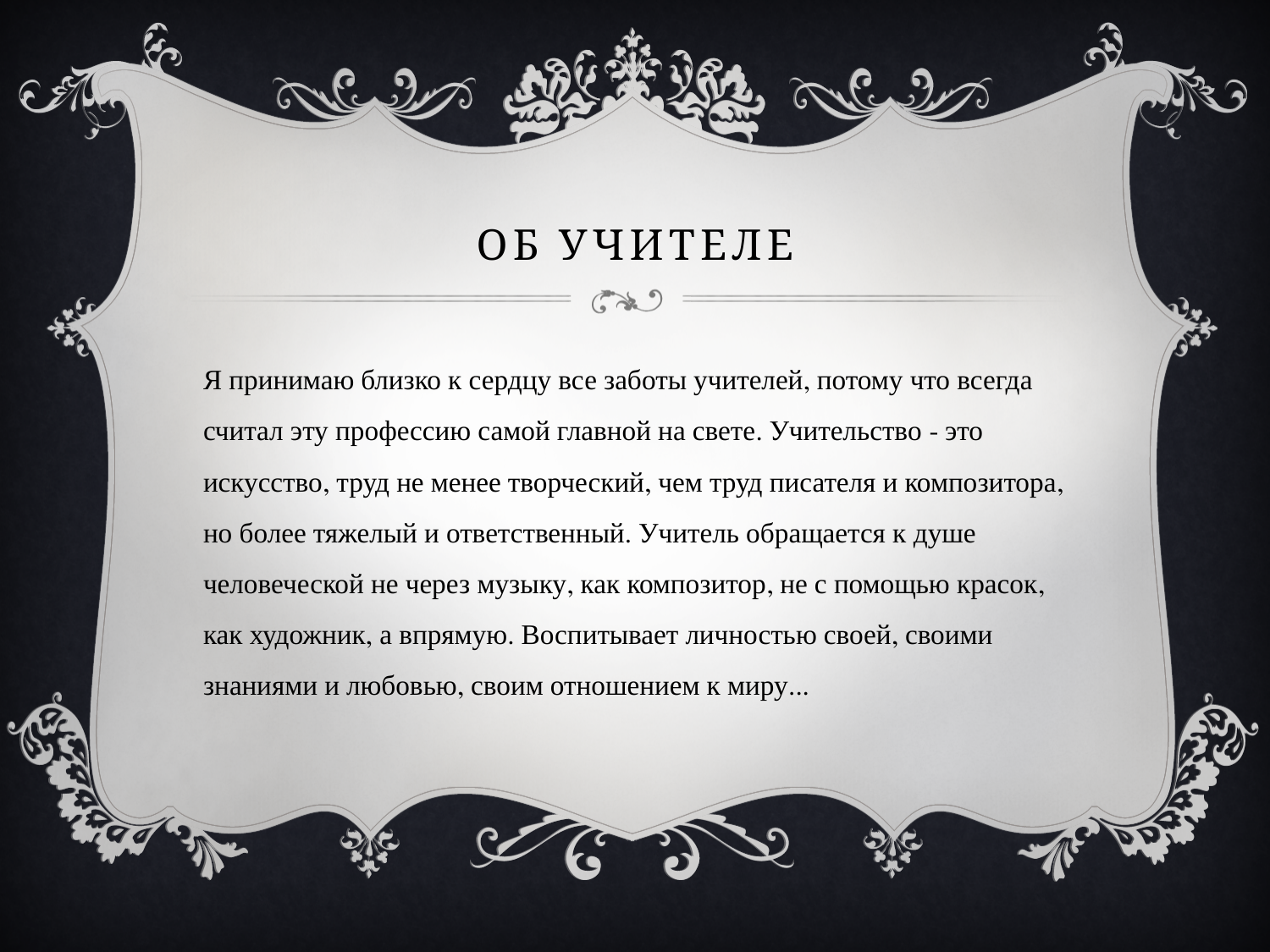

# Об учителе
Я принимаю близко к сердцу все заботы учителей, потому что всегда считал эту профессию самой главной на свете. Учительство - это искусство, труд не менее творческий, чем труд писателя и композитора, но более тяжелый и ответственный. Учитель обращается к душе человеческой не через музыку, как композитор, не с помощью красок, как художник, а впрямую. Воспитывает личностью своей, своими знаниями и любовью, своим отношением к миру...